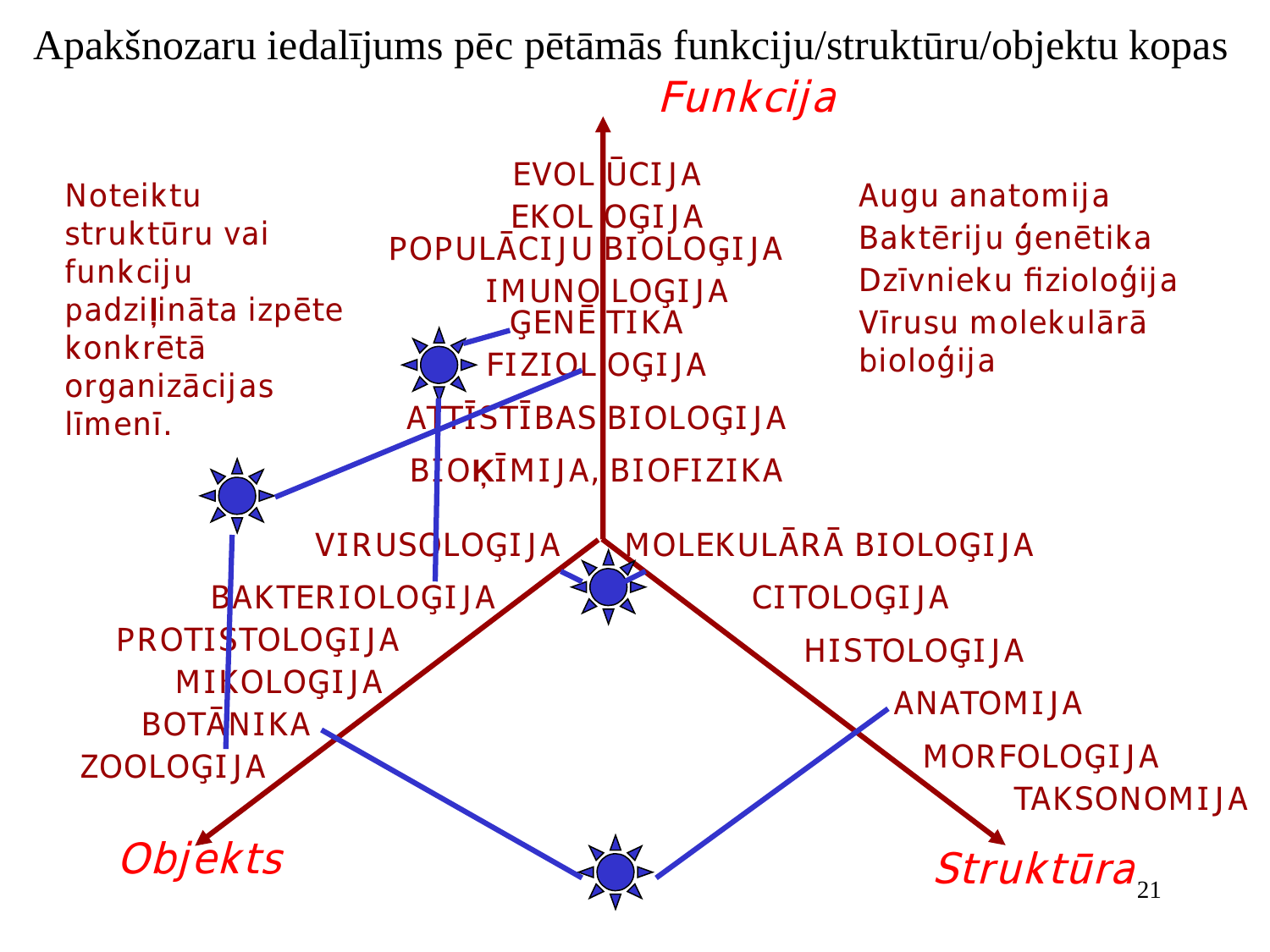

Apakšnozaru iedalījums pēc pētāmās funkciju/struktūru/objektu kopas
Funkcija

EVOL ŪCIJA
Noteiktu struktūru vai funkciju padziļināta izpēte konkrētā organizācijas līmenī.
Augu anatomija
EKOL OĢIJA
Baktēriju ģenētika
POPULĀCIJU BIOLOĢIJA
Dzīvnieku fizioloģija
IMUNO LOĢIJA
ĢENĒ TIKA
Vīrusu molekulārā bioloģija

FIZIOL OĢIJA

ATTĪSTĪBAS BIOLOĢIJA

BIOĶĪMIJA, BIOFIZIKA

VIRUSOLOĢIJA
MOLEKULĀRĀ BIOLOĢIJA

BAKTERIOLOĢIJA

CITOLOĢIJA
PROTISTOLOĢIJA
HISTOLOĢIJA
MIKOLOĢIJA
ANATOMIJA
BOTĀNIKA

MORFOLOĢIJA
ZOOLOĢIJA
TAKSONOMIJA
Objekts

Struktūra
21